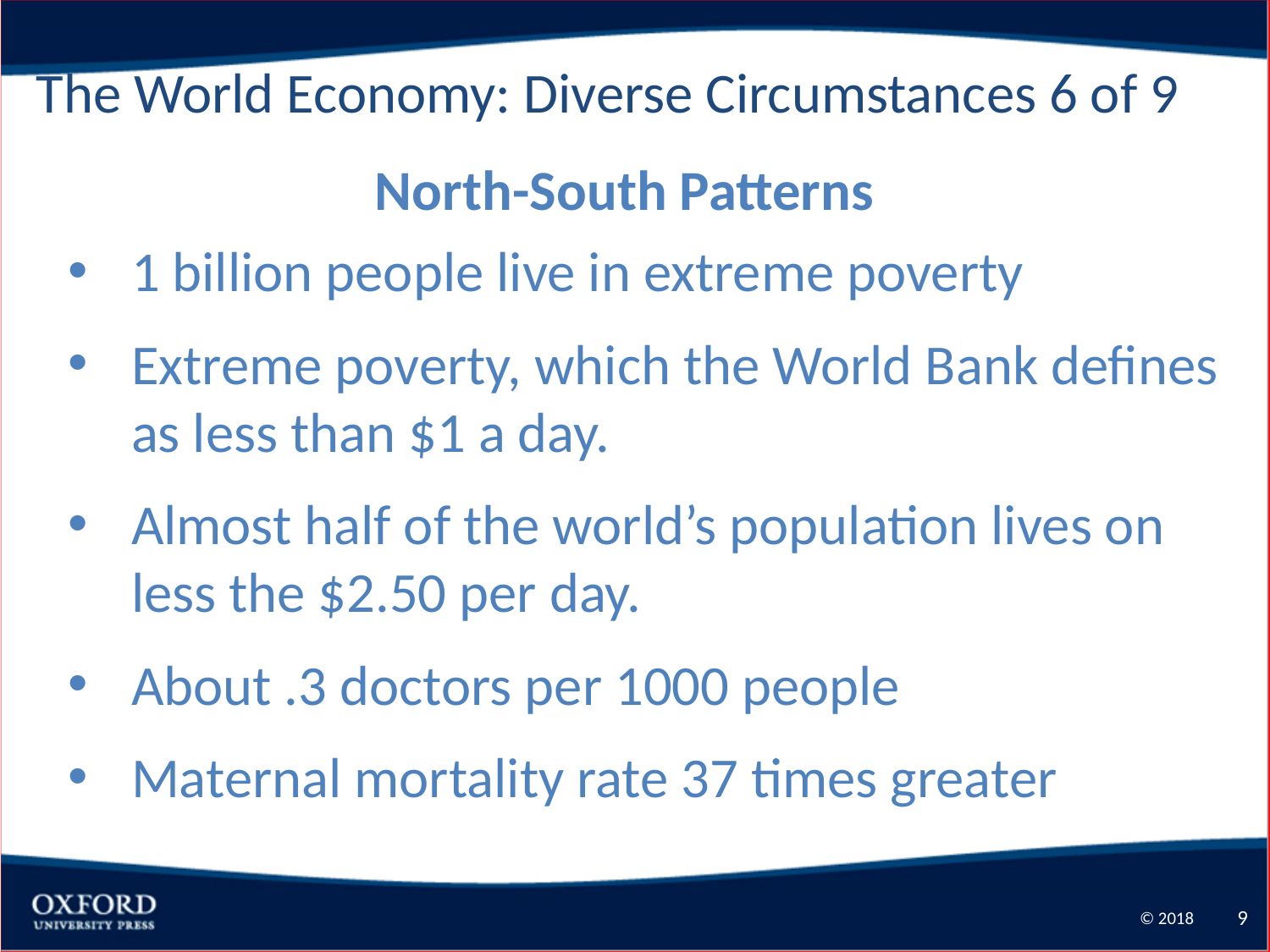

The World Economy: Diverse Circumstances 6 of 9
North-South Patterns
1 billion people live in extreme poverty
Extreme poverty, which the World Bank defines as less than $1 a day.
Almost half of the world’s population lives on less the $2.50 per day.
About .3 doctors per 1000 people
Maternal mortality rate 37 times greater